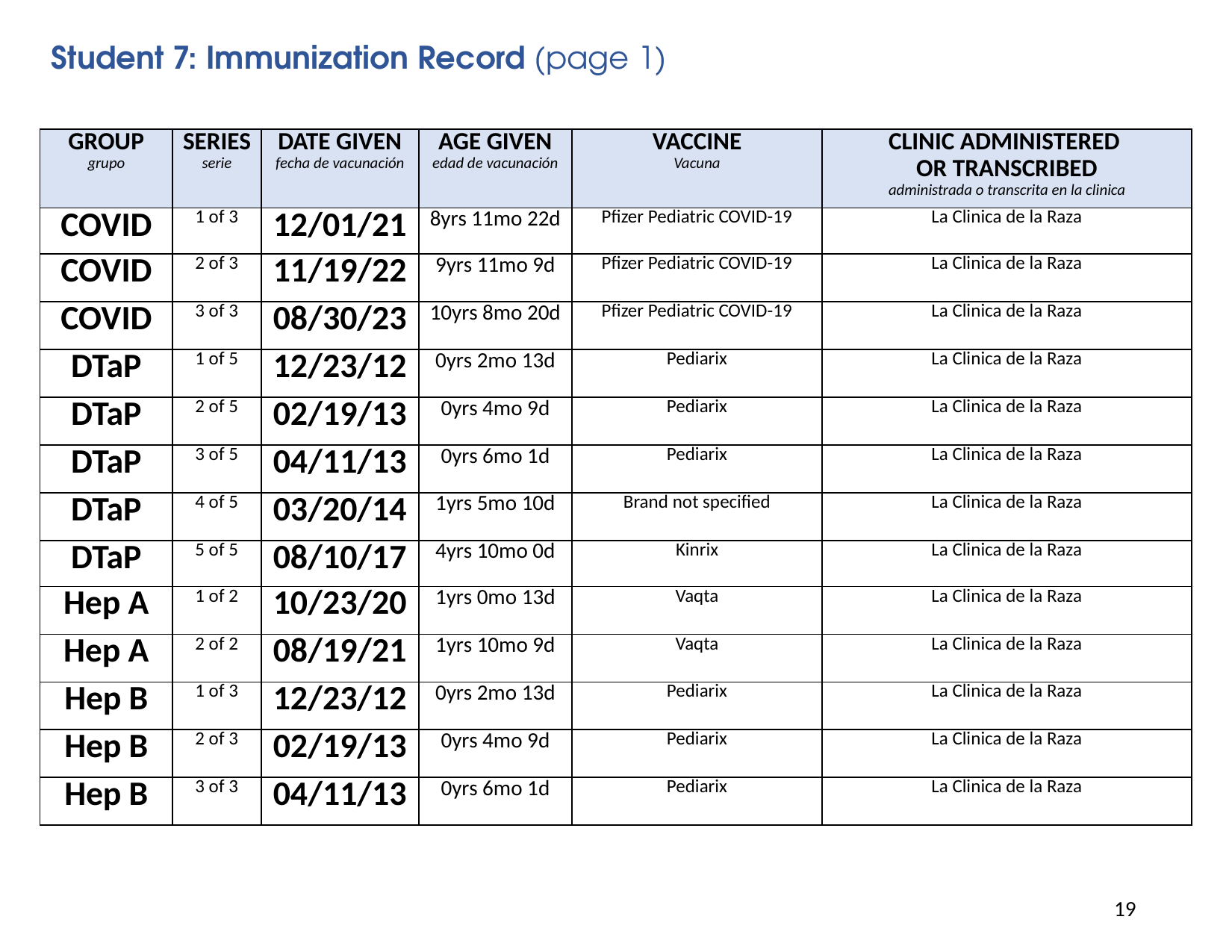

# Student 7: Immunization Record (page 1)
| GROUP grupo | SERIES serie | DATE GIVEN fecha de vacunación | AGE GIVEN edad de vacunación | VACCINE Vacuna | CLINIC ADMINISTERED OR TRANSCRIBED administrada o transcrita en la clinica |
| --- | --- | --- | --- | --- | --- |
| COVID | 1 of 3 | 12/01/21 | 8yrs 11mo 22d | Pfizer Pediatric COVID-19 | La Clinica de la Raza |
| COVID | 2 of 3 | 11/19/22 | 9yrs 11mo 9d | Pfizer Pediatric COVID-19 | La Clinica de la Raza |
| COVID | 3 of 3 | 08/30/23 | 10yrs 8mo 20d | Pfizer Pediatric COVID-19 | La Clinica de la Raza |
| DTaP | 1 of 5 | 12/23/12 | 0yrs 2mo 13d | Pediarix | La Clinica de la Raza |
| DTaP | 2 of 5 | 02/19/13 | 0yrs 4mo 9d | Pediarix | La Clinica de la Raza |
| DTaP | 3 of 5 | 04/11/13 | 0yrs 6mo 1d | Pediarix | La Clinica de la Raza |
| DTaP | 4 of 5 | 03/20/14 | 1yrs 5mo 10d | Brand not specified | La Clinica de la Raza |
| DTaP | 5 of 5 | 08/10/17 | 4yrs 10mo 0d | Kinrix | La Clinica de la Raza |
| Hep A | 1 of 2 | 10/23/20 | 1yrs 0mo 13d | Vaqta | La Clinica de la Raza |
| Hep A | 2 of 2 | 08/19/21 | 1yrs 10mo 9d | Vaqta | La Clinica de la Raza |
| Hep B | 1 of 3 | 12/23/12 | 0yrs 2mo 13d | Pediarix | La Clinica de la Raza |
| Hep B | 2 of 3 | 02/19/13 | 0yrs 4mo 9d | Pediarix | La Clinica de la Raza |
| Hep B | 3 of 3 | 04/11/13 | 0yrs 6mo 1d | Pediarix | La Clinica de la Raza |
19
Instructors: See the notes section for more information.